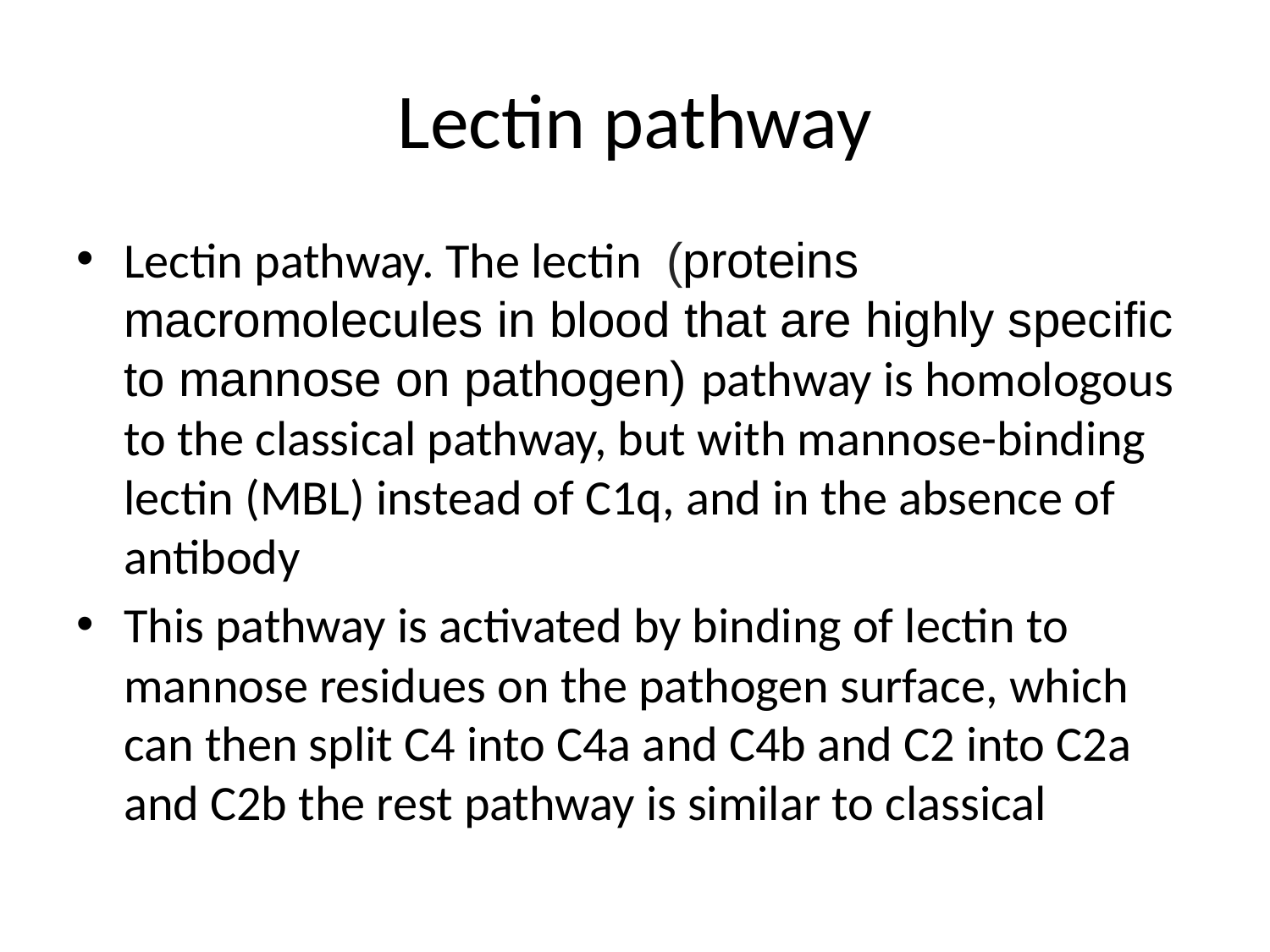

# Lectin pathway
Lectin pathway. The lectin  (proteins macromolecules in blood that are highly specific to mannose on pathogen) pathway is homologous to the classical pathway, but with mannose-binding lectin (MBL) instead of C1q, and in the absence of antibody
This pathway is activated by binding of lectin to mannose residues on the pathogen surface, which can then split C4 into C4a and C4b and C2 into C2a and C2b the rest pathway is similar to classical